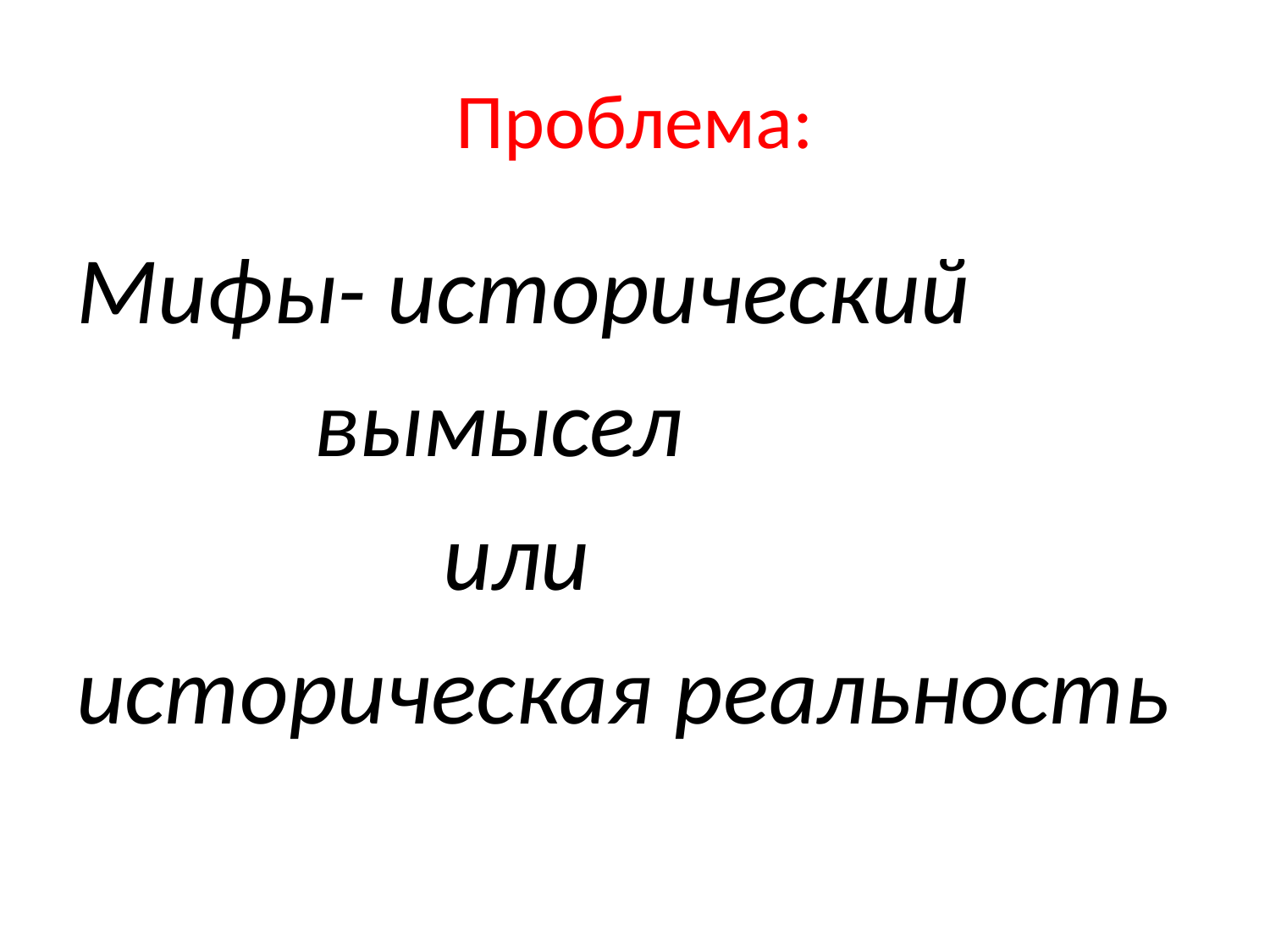

# Проблема:
Мифы- исторический
           вымысел
                 или
историческая реальность